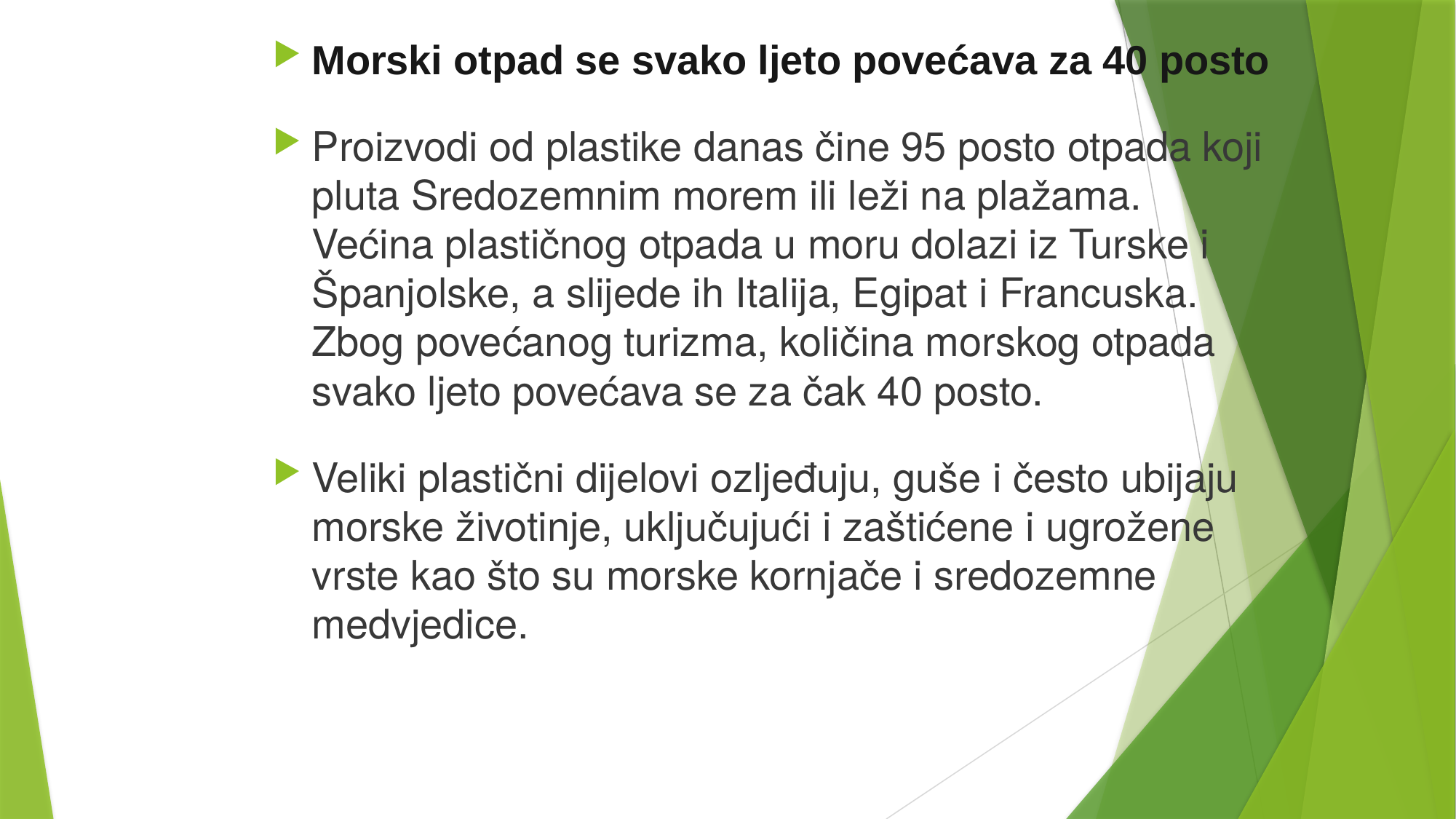

Morski otpad se svako ljeto povećava za 40 posto
Proizvodi od plastike danas čine 95 posto otpada koji pluta Sredozemnim morem ili leži na plažama. Većina plastičnog otpada u moru dolazi iz Turske i Španjolske, a slijede ih Italija, Egipat i Francuska. Zbog povećanog turizma, količina morskog otpada svako ljeto povećava se za čak 40 posto.
Veliki plastični dijelovi ozljeđuju, guše i često ubijaju morske životinje, uključujući i zaštićene i ugrožene vrste kao što su morske kornjače i sredozemne medvjedice.